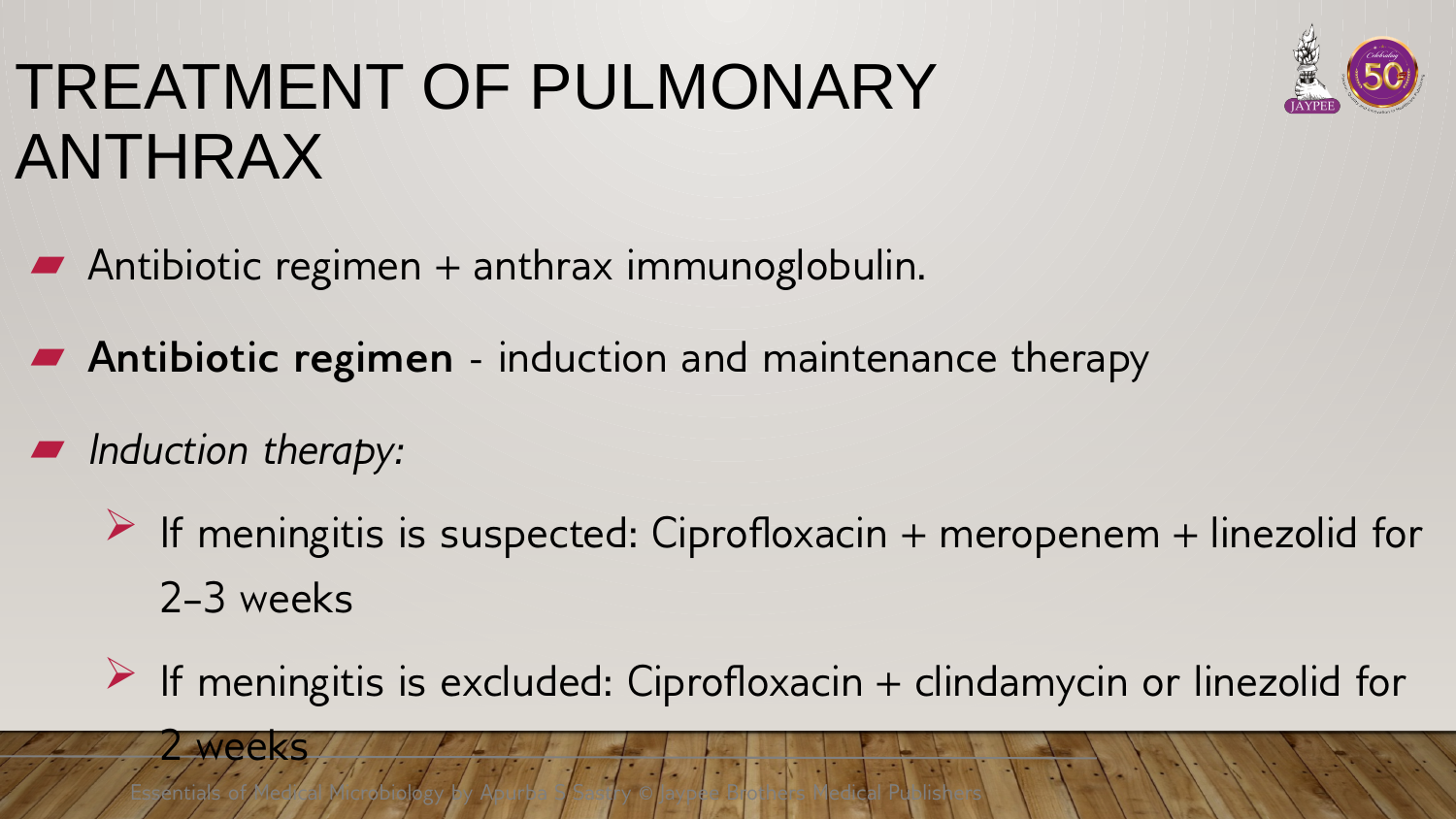

# Treatment of Pulmonary anthrax
Antibiotic regimen + anthrax immunoglobulin.
Antibiotic regimen - induction and maintenance therapy
Induction therapy:
If meningitis is suspected: Ciprofloxacin + meropenem + linezolid for 2–3 weeks
If meningitis is excluded: Ciprofloxacin + clindamycin or linezolid for 2 weeks